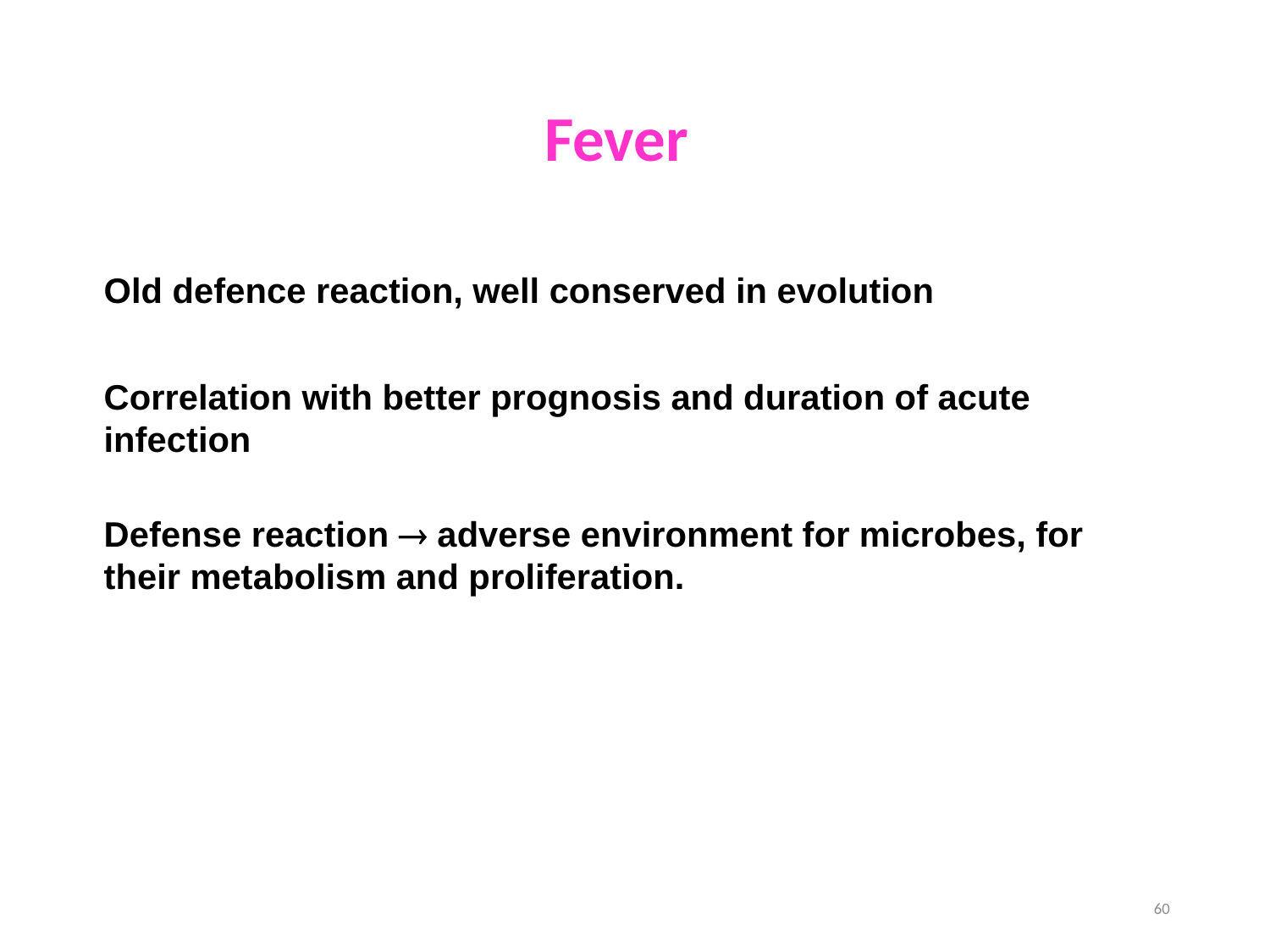

Fever
Old defence reaction, well conserved in evolution

Correlation with better prognosis and duration of acute infection

Defense reaction → adverse environment for microbes, for their metabolism and proliferation.
60